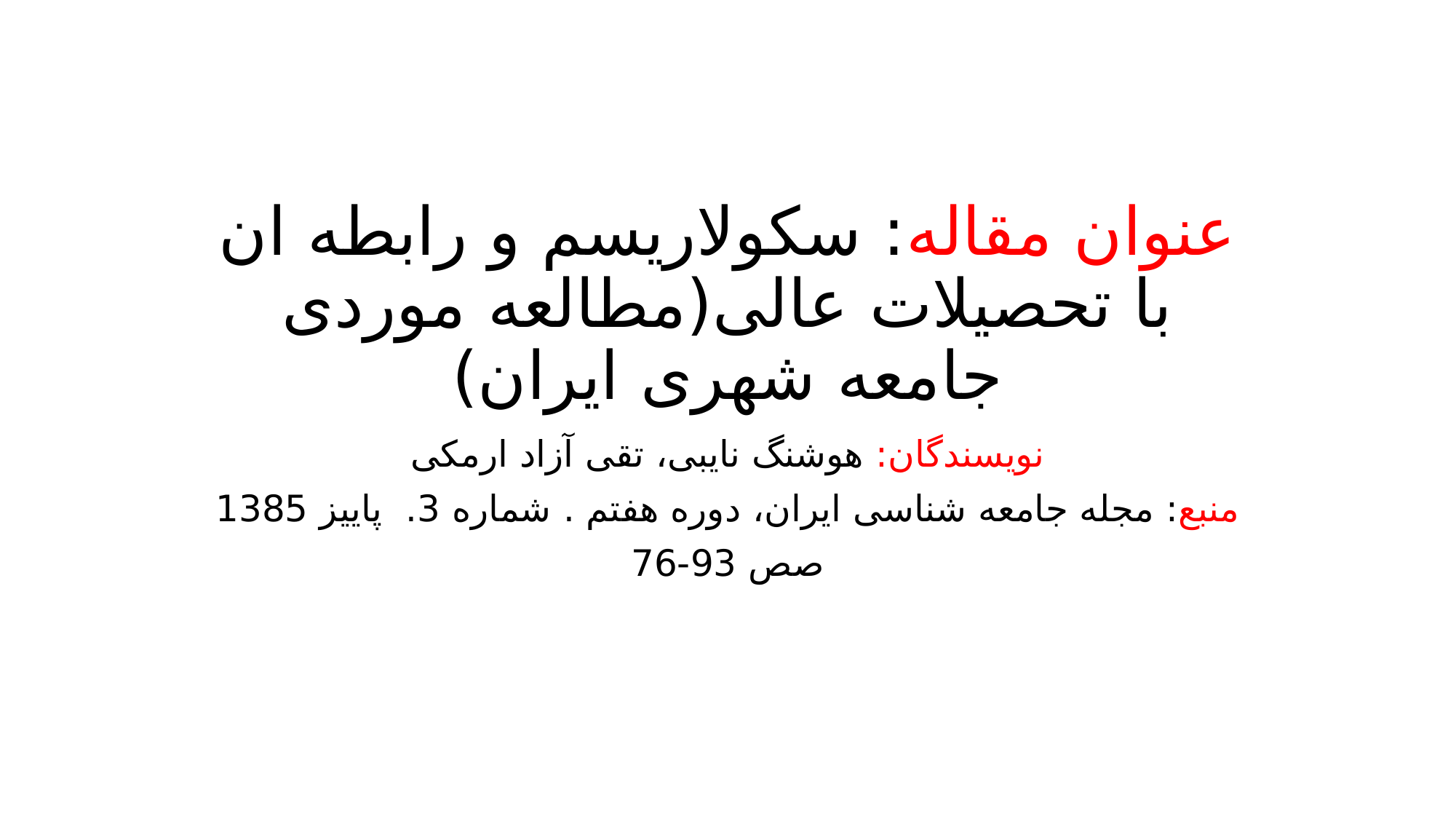

# عنوان مقاله: سکولاریسم و رابطه ان با تحصیلات عالی(مطالعه موردی جامعه شهری ایران)
نویسندگان: هوشنگ نایبی، تقی آزاد ارمکی
منبع: مجله جامعه شناسی ایران، دوره هفتم . شماره 3.  پاییز 1385
صص 93-76